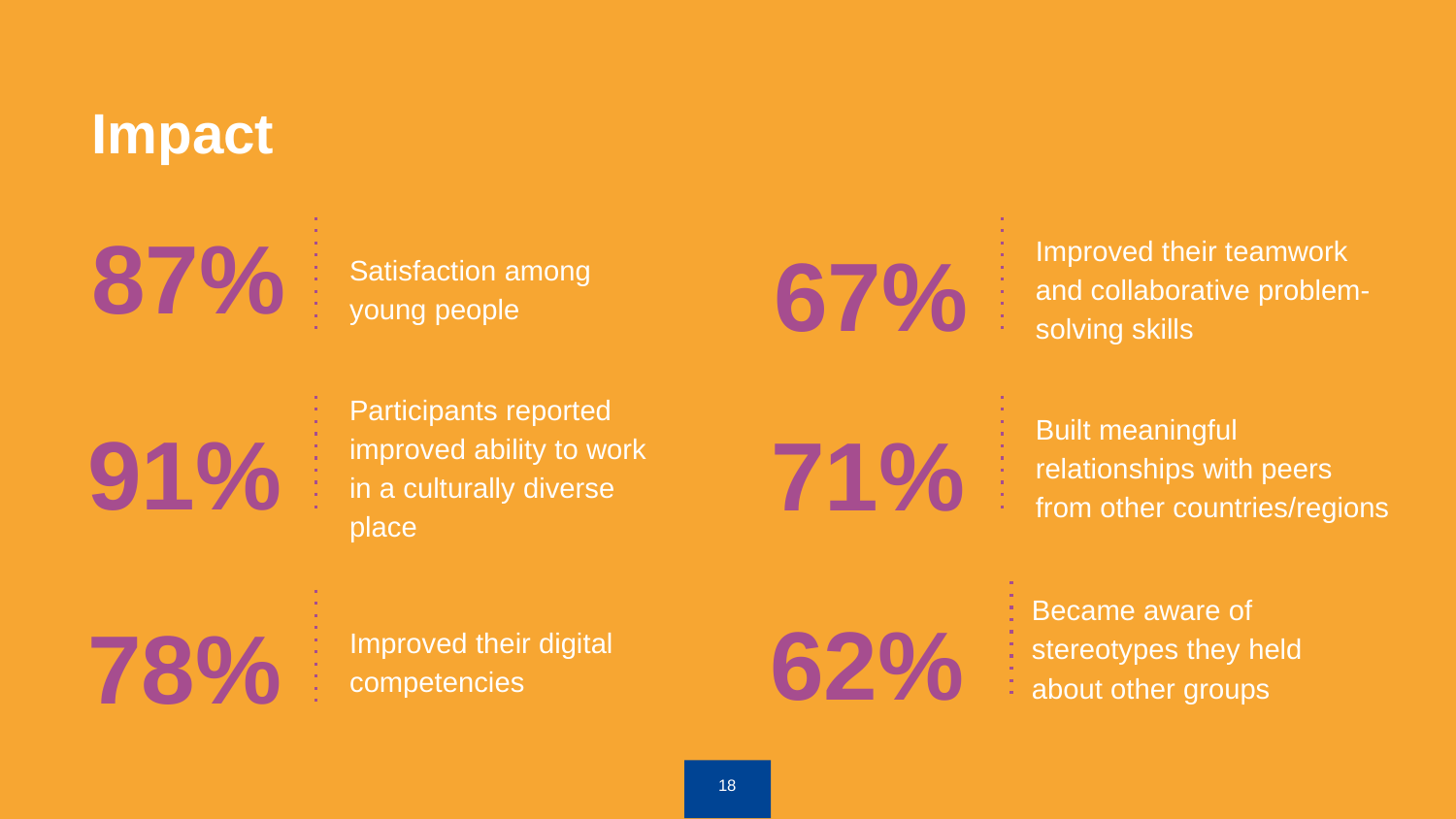

# Impact

87%
67%
Improved their teamwork and collaborative problem-solving skills
Satisfaction among young people
91%
71%
Built meaningful relationships with peers from other countries/regions
Participants reported improved ability to work in a culturally diverse place
78%
62%
Became aware of stereotypes they held about other groups
Improved their digital competencies